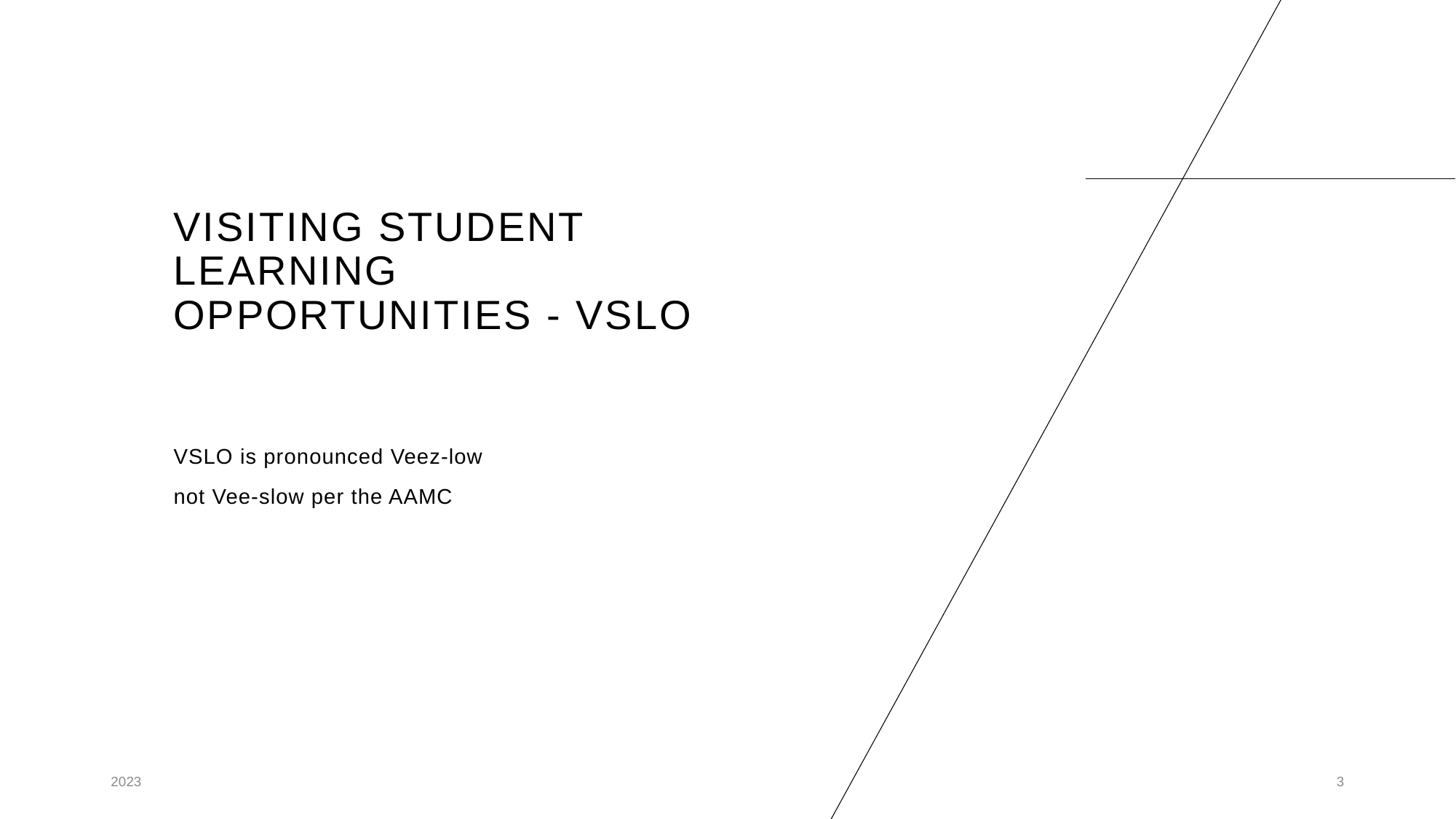

# Visiting student learning opportunities - VSLO
VSLO is pronounced Veez-low
not Vee-slow per the AAMC
2023
3